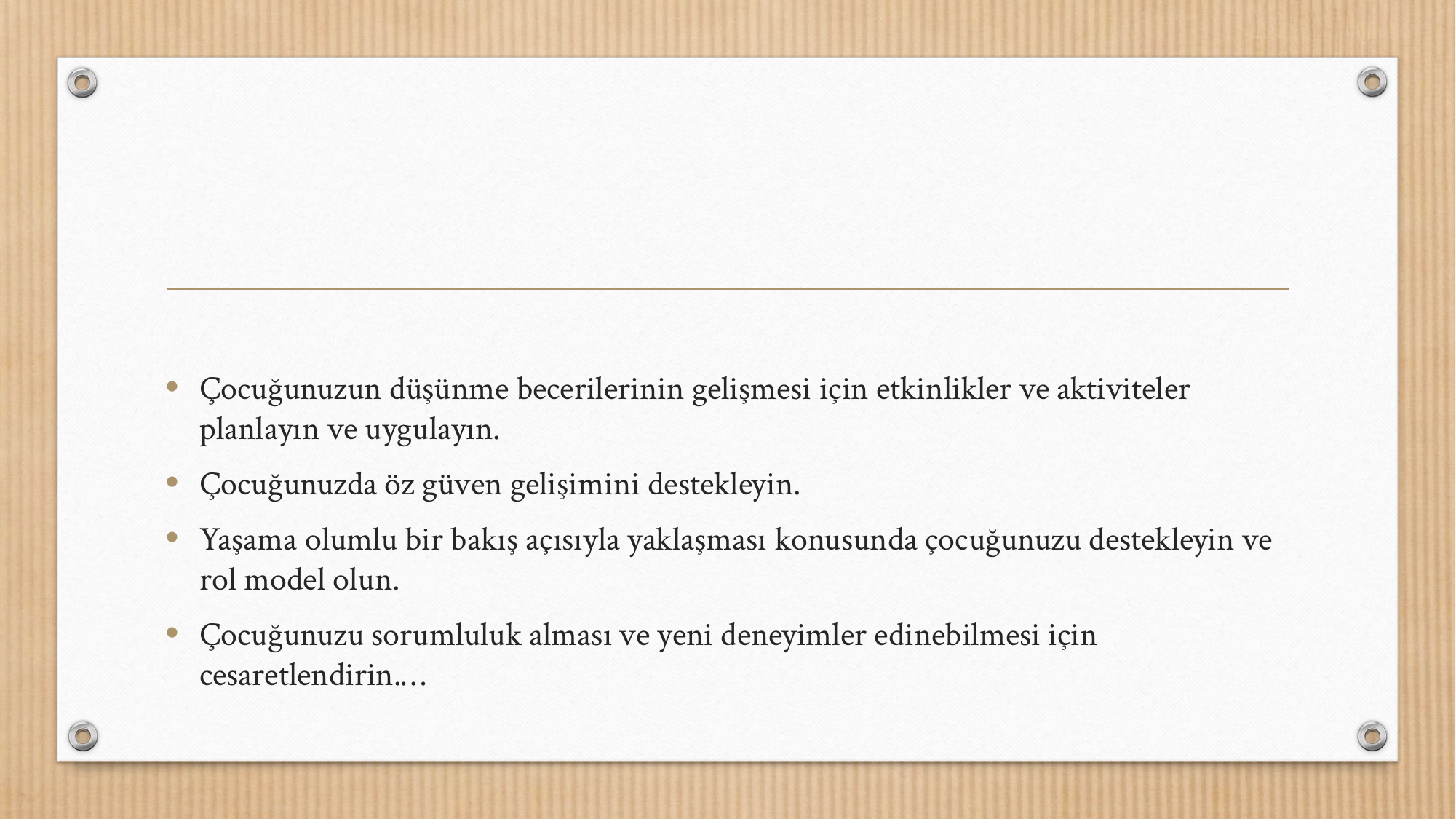

#

Çocuğunuzun düşünme becerilerinin gelişmesi için etkinlikler ve aktiviteler planlayın ve uygulayın.
Çocuğunuzda öz güven gelişimini destekleyin.
Yaşama olumlu bir bakış açısıyla yaklaşması konusunda çocuğunuzu destekleyin ve rol model olun.
Çocuğunuzu sorumluluk alması ve yeni deneyimler edinebilmesi için cesaretlendirin.…